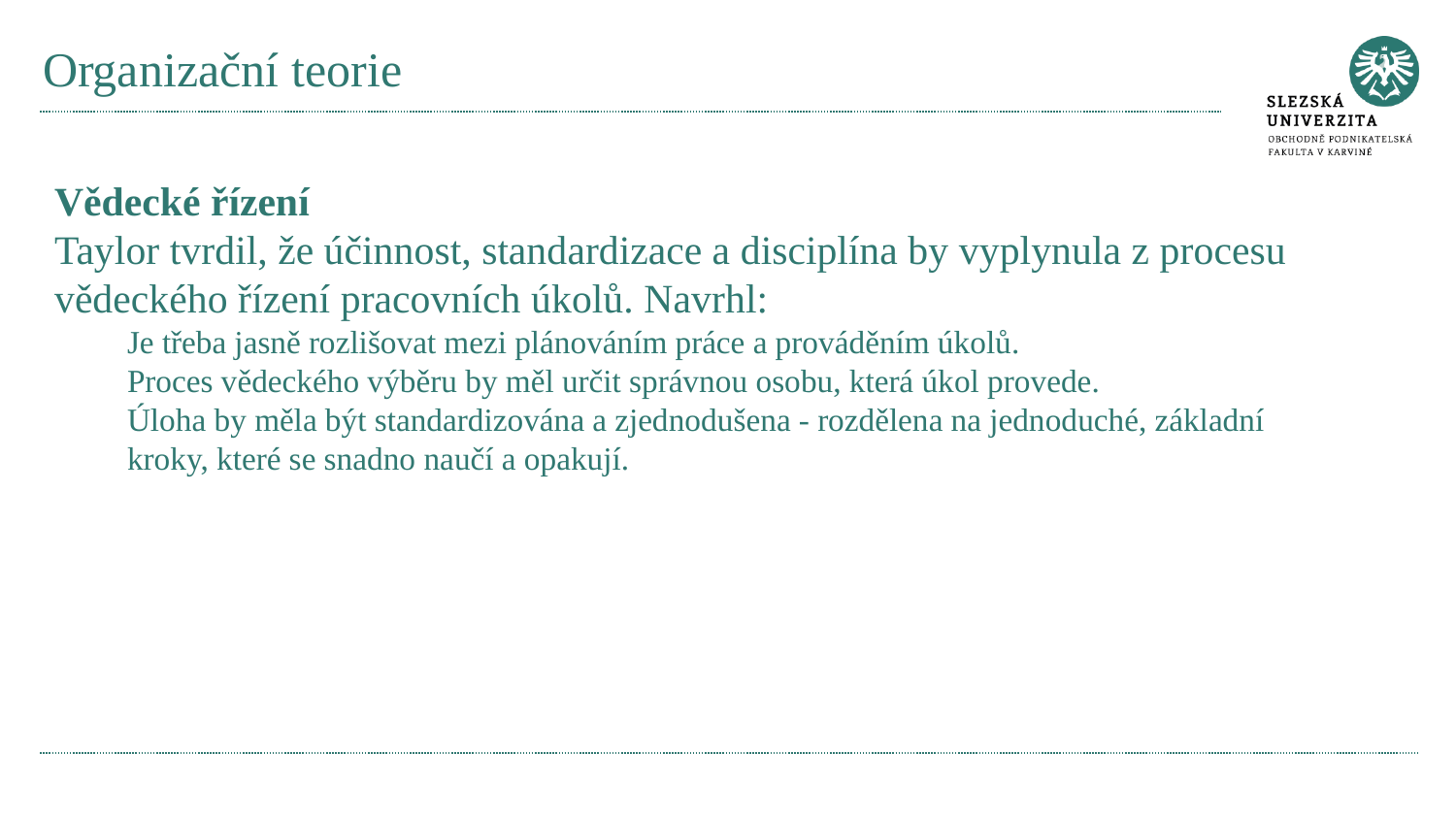

# Organizační teorie

Vědecké řízení
Taylor tvrdil, že účinnost, standardizace a disciplína by vyplynula z procesu vědeckého řízení pracovních úkolů. Navrhl:
Je třeba jasně rozlišovat mezi plánováním práce a prováděním úkolů.
Proces vědeckého výběru by měl určit správnou osobu, která úkol provede.
Úloha by měla být standardizována a zjednodušena - rozdělena na jednoduché, základní kroky, které se snadno naučí a opakují.